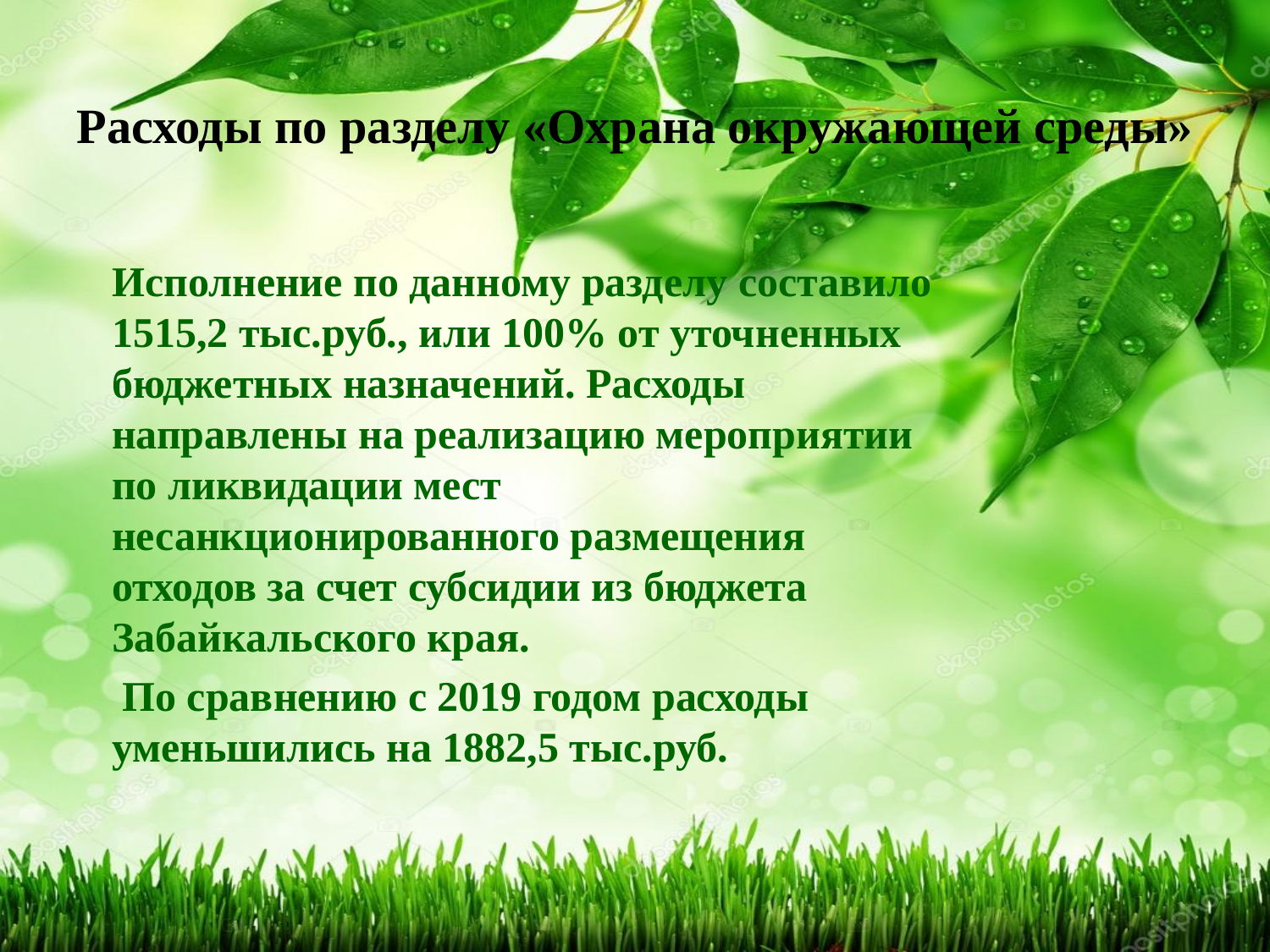

Расходы по разделу «Охрана окружающей среды»
Исполнение по данному разделу составило 1515,2 тыс.руб., или 100% от уточненных бюджетных назначений. Расходы направлены на реализацию мероприятии по ликвидации мест несанкционированного размещения отходов за счет субсидии из бюджета Забайкальского края.
 По сравнению с 2019 годом расходы уменьшились на 1882,5 тыс.руб.